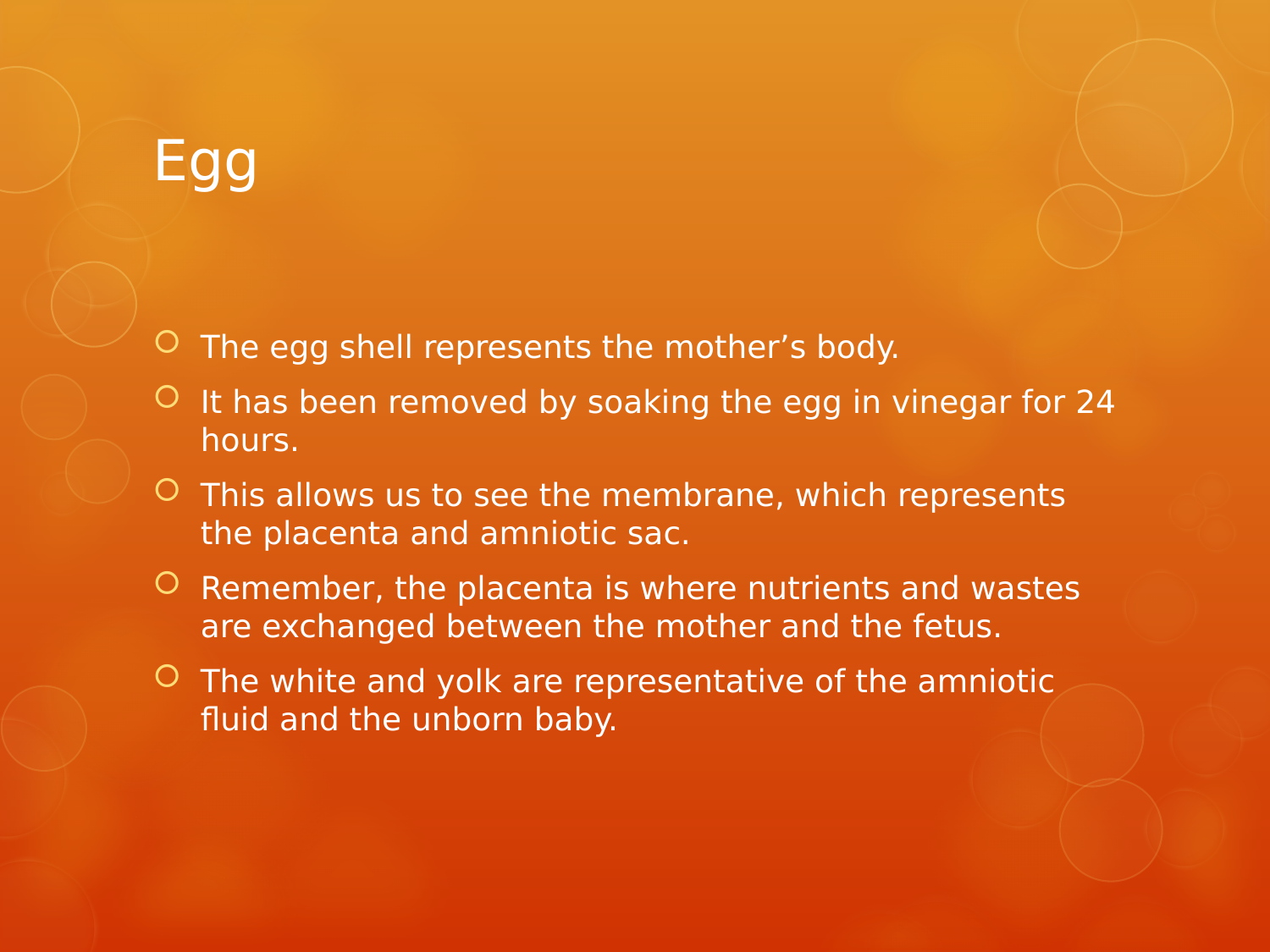

# Egg
The egg shell represents the mother’s body.
It has been removed by soaking the egg in vinegar for 24 hours.
This allows us to see the membrane, which represents the placenta and amniotic sac.
Remember, the placenta is where nutrients and wastes are exchanged between the mother and the fetus.
The white and yolk are representative of the amniotic fluid and the unborn baby.